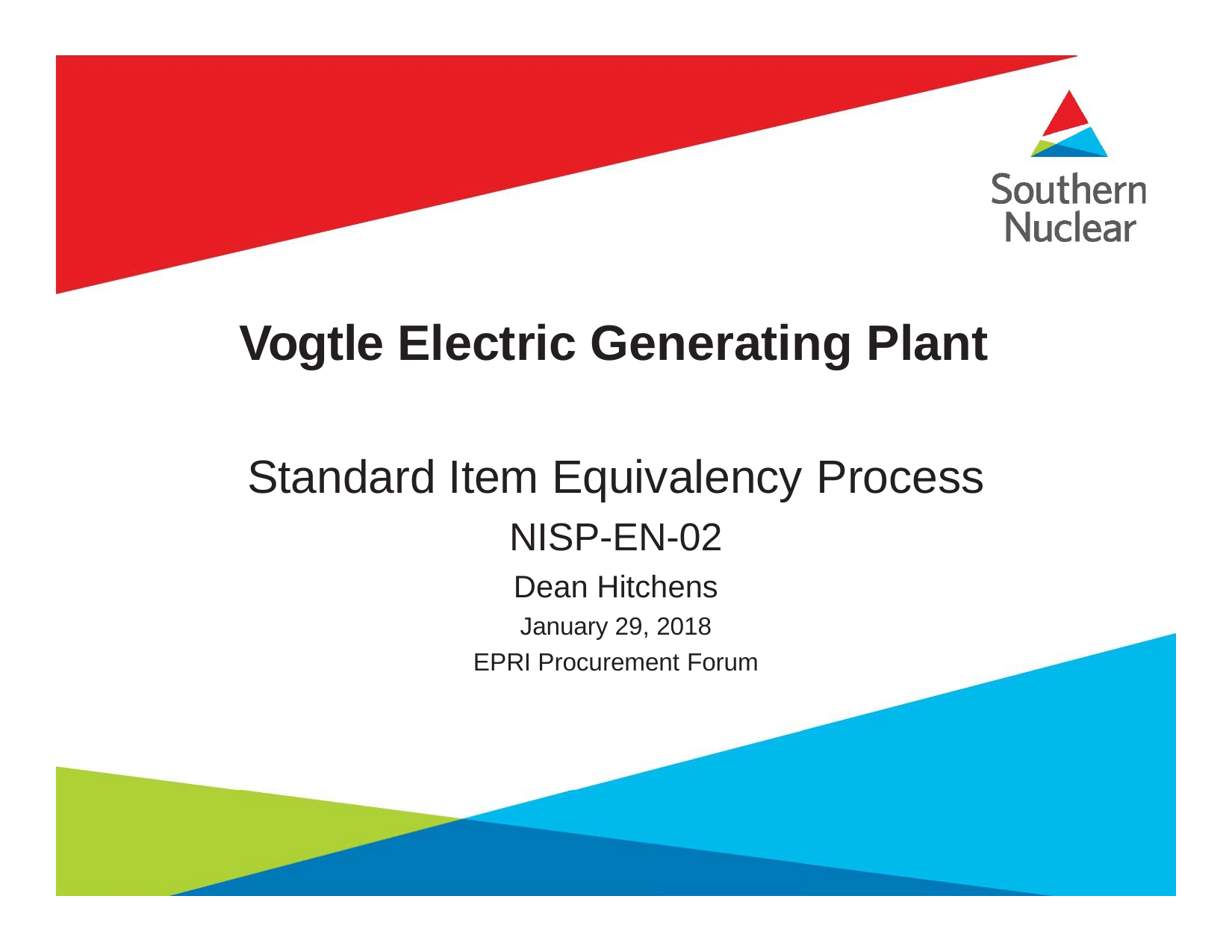

Standard Item Equivalency Process
NISP-EN-02
Dean Hitchens
January 29, 2018
EPRI Procurement Forum
# Vogtle Electric Generating Plant